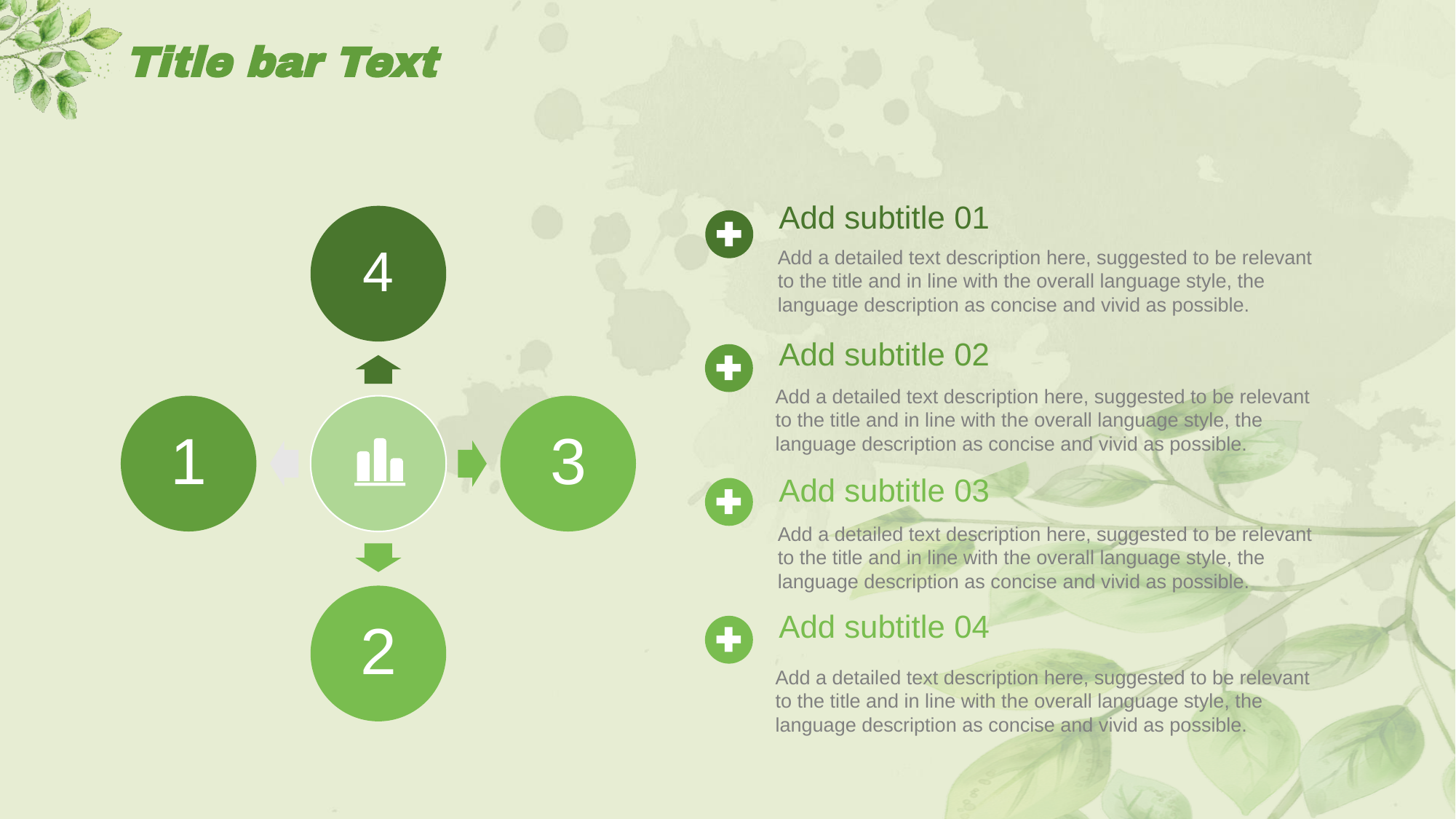

# Title bar Text
Add subtitle 01
Add a detailed text description here, suggested to be relevant to the title and in line with the overall language style, the language description as concise and vivid as possible.

4

Add subtitle 02
Add a detailed text description here, suggested to be relevant to the title and in line with the overall language style, the language description as concise and vivid as possible.

1

3

Add subtitle 03
Add a detailed text description here, suggested to be relevant to the title and in line with the overall language style, the language description as concise and vivid as possible.

2
Add subtitle 04
Add a detailed text description here, suggested to be relevant to the title and in line with the overall language style, the language description as concise and vivid as possible.